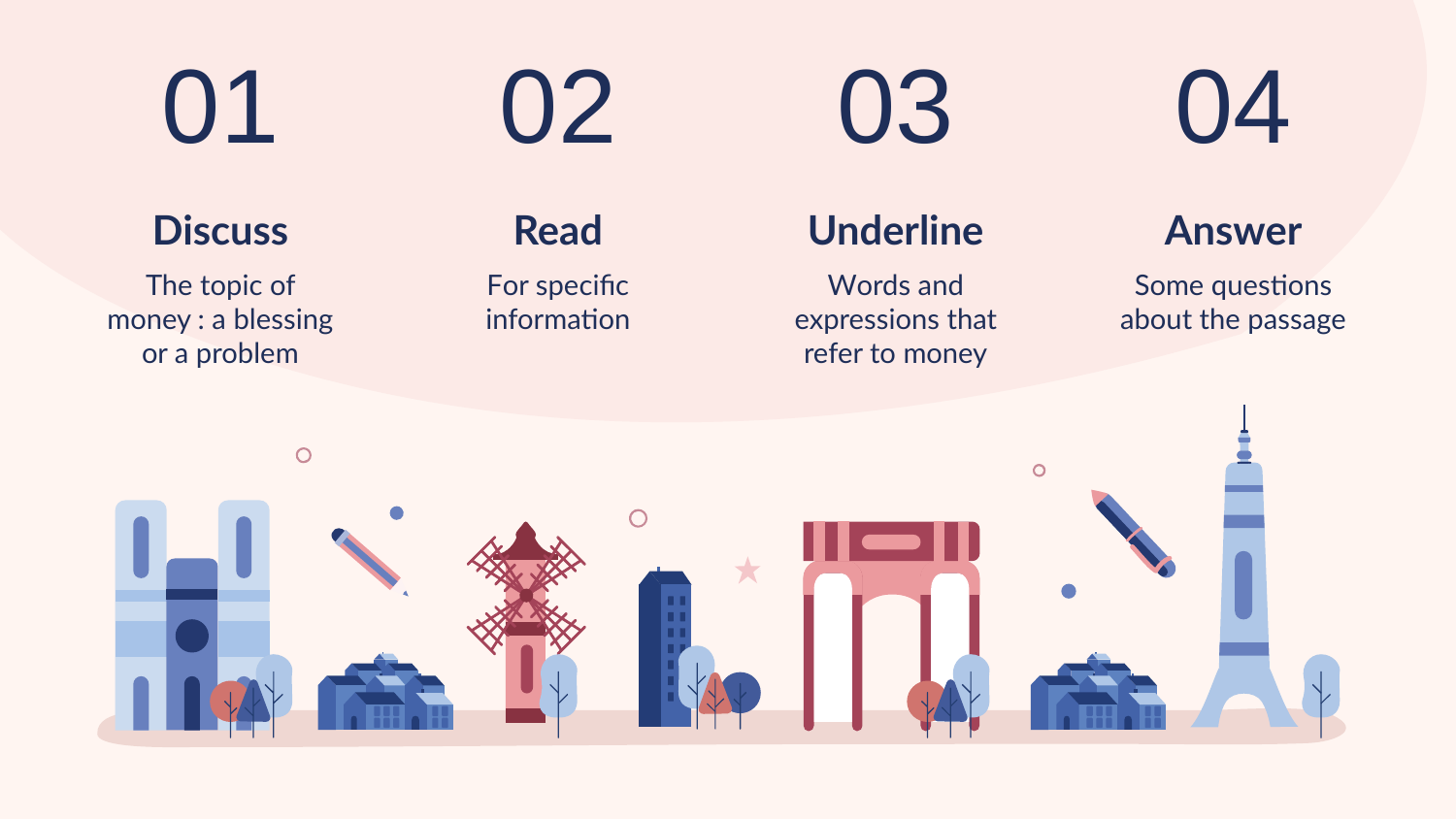

# 01
02
03
04
Discuss
Read
Underline
Answer
The topic of money : a blessing or a problem
For specific information
Words and expressions that refer to money
Some questions about the passage